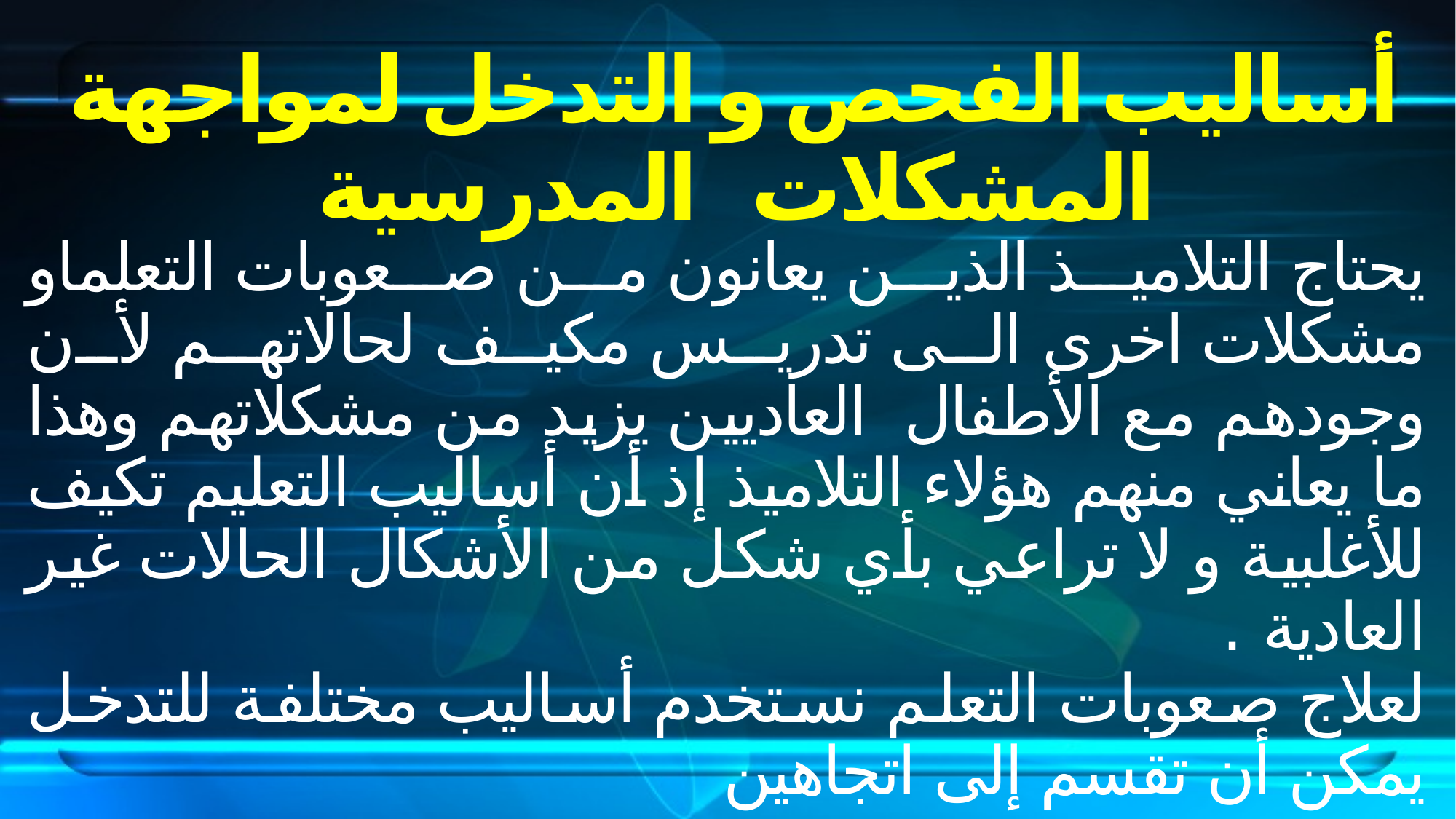

# أساليب الفحص و التدخل لمواجهة المشكلات   المدرسية
يحتاج التلاميذ الذين يعانون من صعوبات التعلماو مشكلات اخرى الى تدريس مكيف لحالاتهم لأن وجودهم مع الأطفال  العاديين يزيد من مشكلاتهم وهذا ما يعاني منهم هؤلاء التلاميذ إذ أن أساليب التعليم تكيف للأغلبية و لا تراعي بأي شكل من الأشكال الحالات غير العادية .
لعلاج صعوبات التعلم نستخدم أساليب مختلفة للتدخل يمكن أن تقسم إلى اتجاهين
رئيسيين :